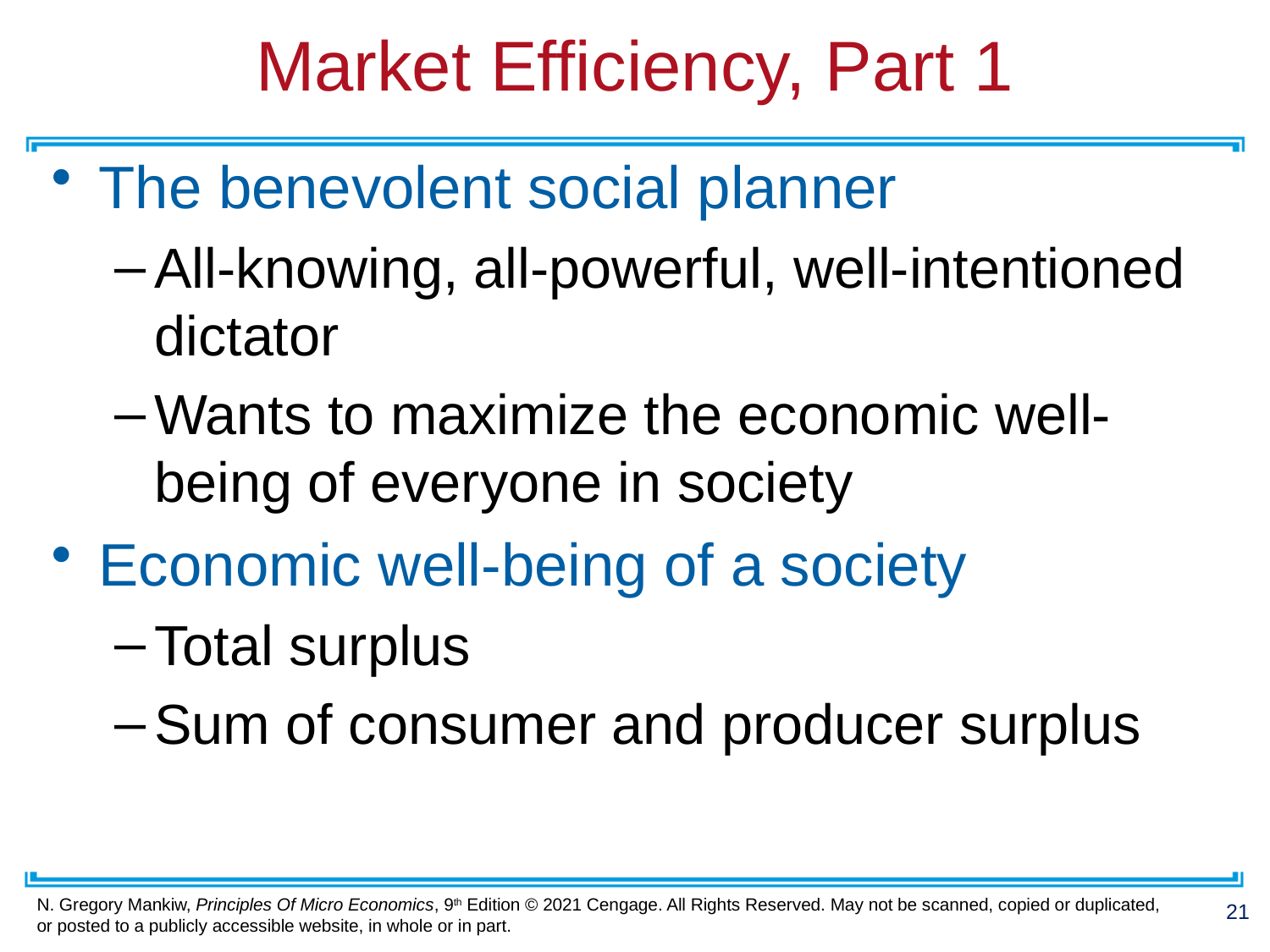

# Market Efficiency, Part 1
The benevolent social planner
All-knowing, all-powerful, well-intentioned dictator
Wants to maximize the economic well-being of everyone in society
Economic well-being of a society
Total surplus
Sum of consumer and producer surplus
21